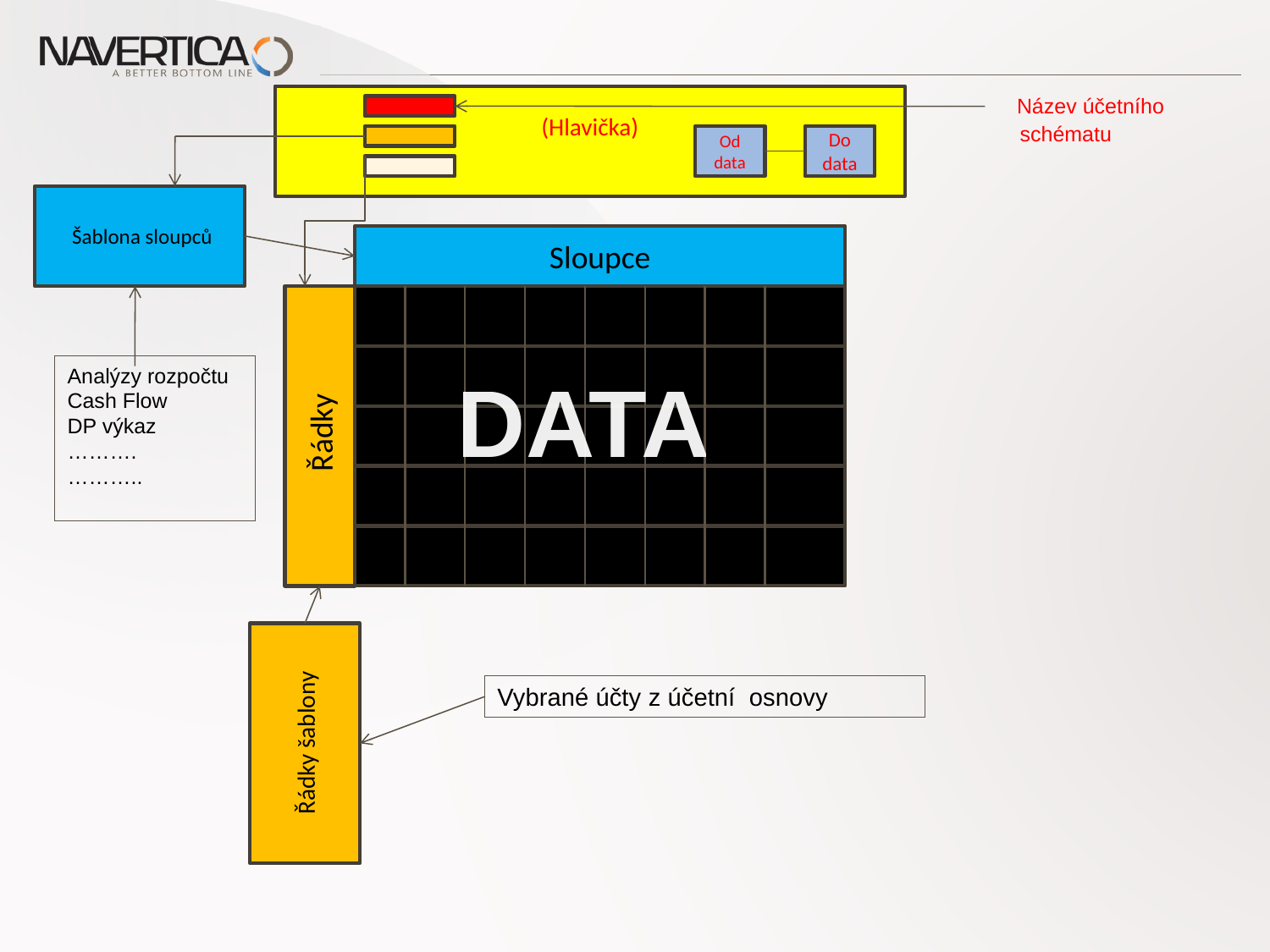

Název účetního
  schématu
(Hlavička)

Od data
Do data

 Šablona sloupců
Sloupce
 Řádky

Analýzy rozpočtu
Cash Flow
DP výkaz
……….
………..

DATA

Řádky šablony
Vybrané účty z účetní  osnovy